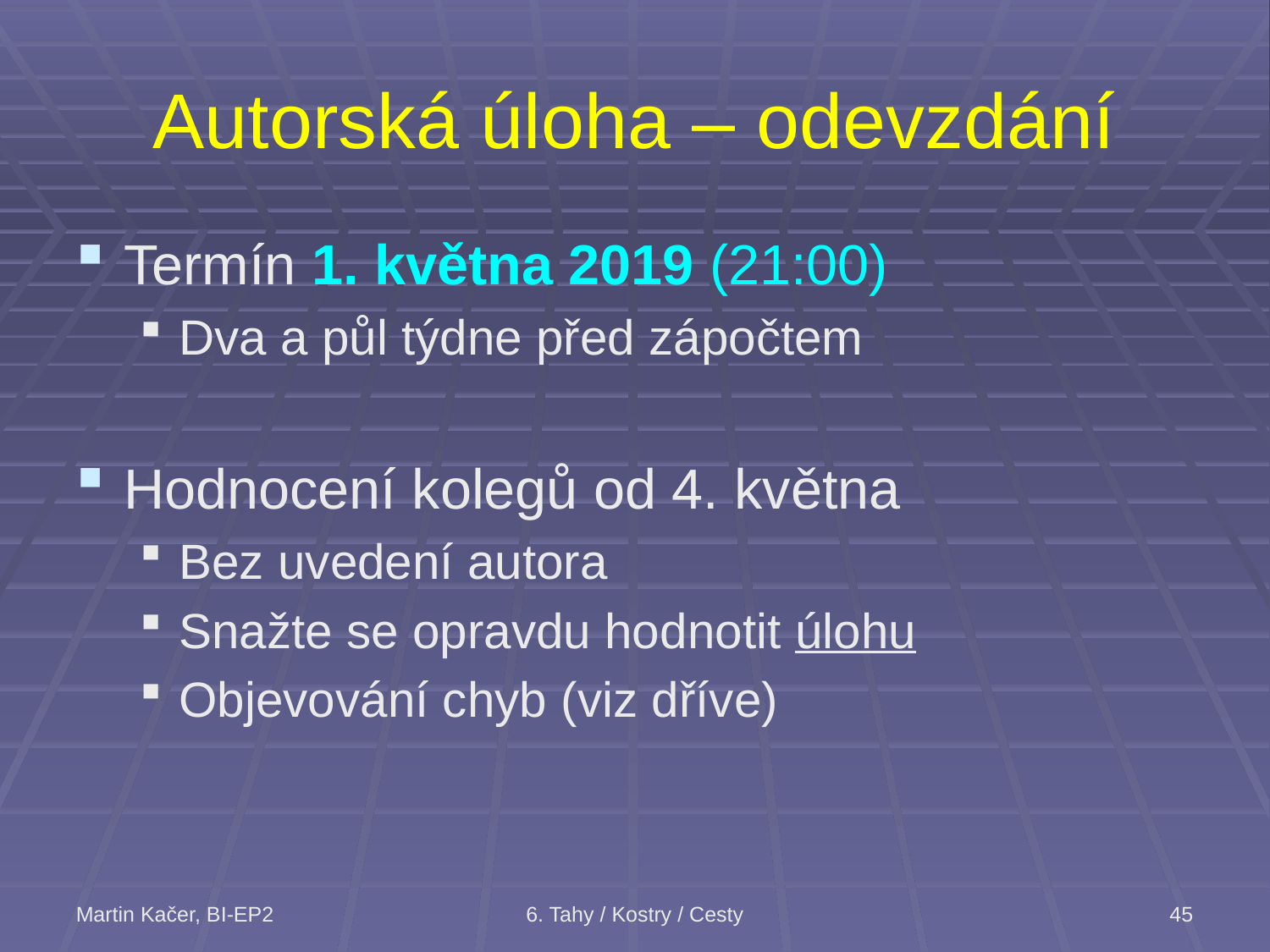

# Autorská úloha – odevzdání
Termín 1. května 2019 (21:00)
Dva a půl týdne před zápočtem

Hodnocení kolegů od 4. května
Bez uvedení autora
Snažte se opravdu hodnotit úlohu
Objevování chyb (viz dříve)
Martin Kačer, BI-EP2
6. Tahy / Kostry / Cesty
45